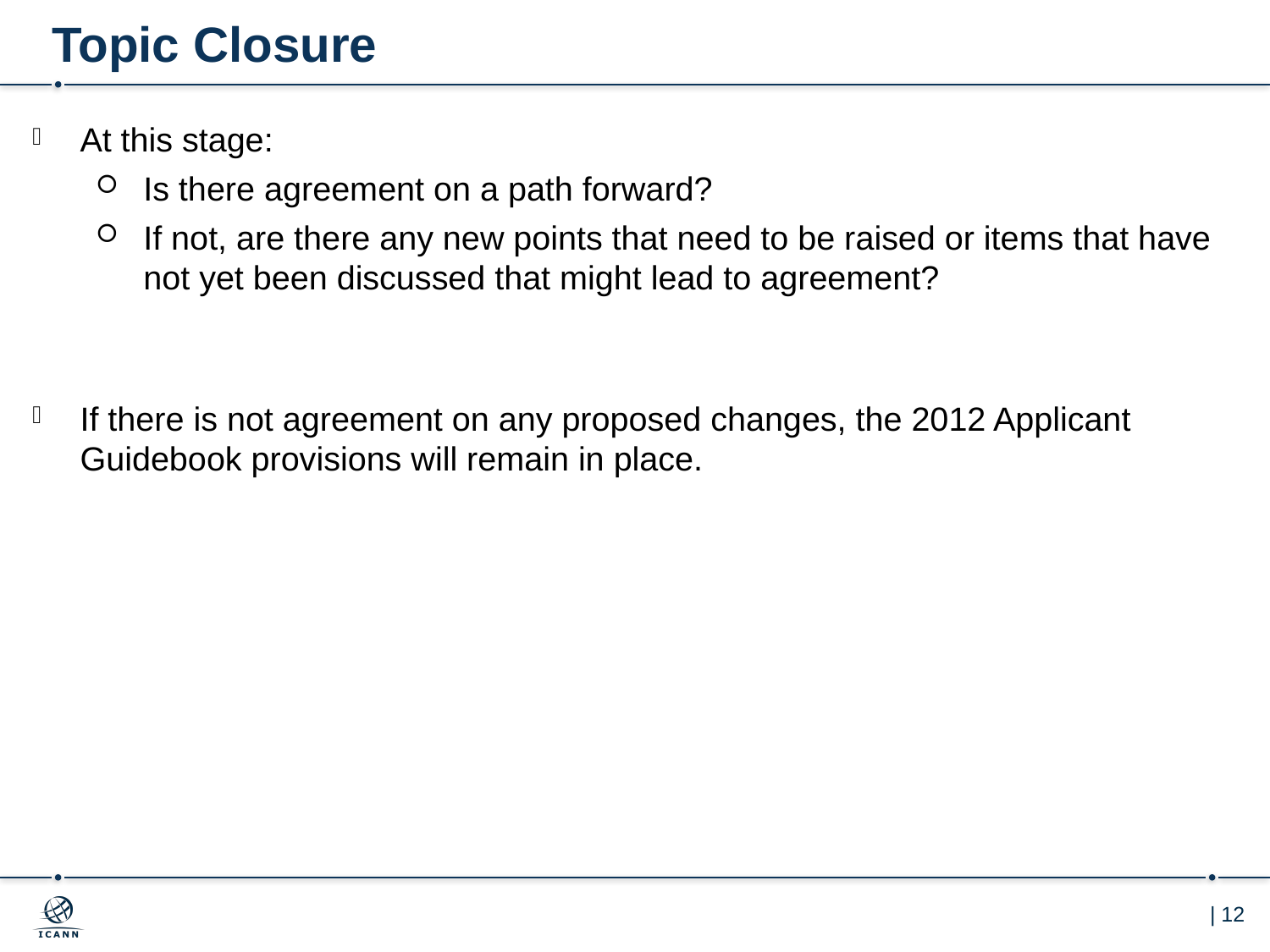

# Topic Closure
At this stage:
Is there agreement on a path forward?
If not, are there any new points that need to be raised or items that have not yet been discussed that might lead to agreement?

If there is not agreement on any proposed changes, the 2012 Applicant Guidebook provisions will remain in place.